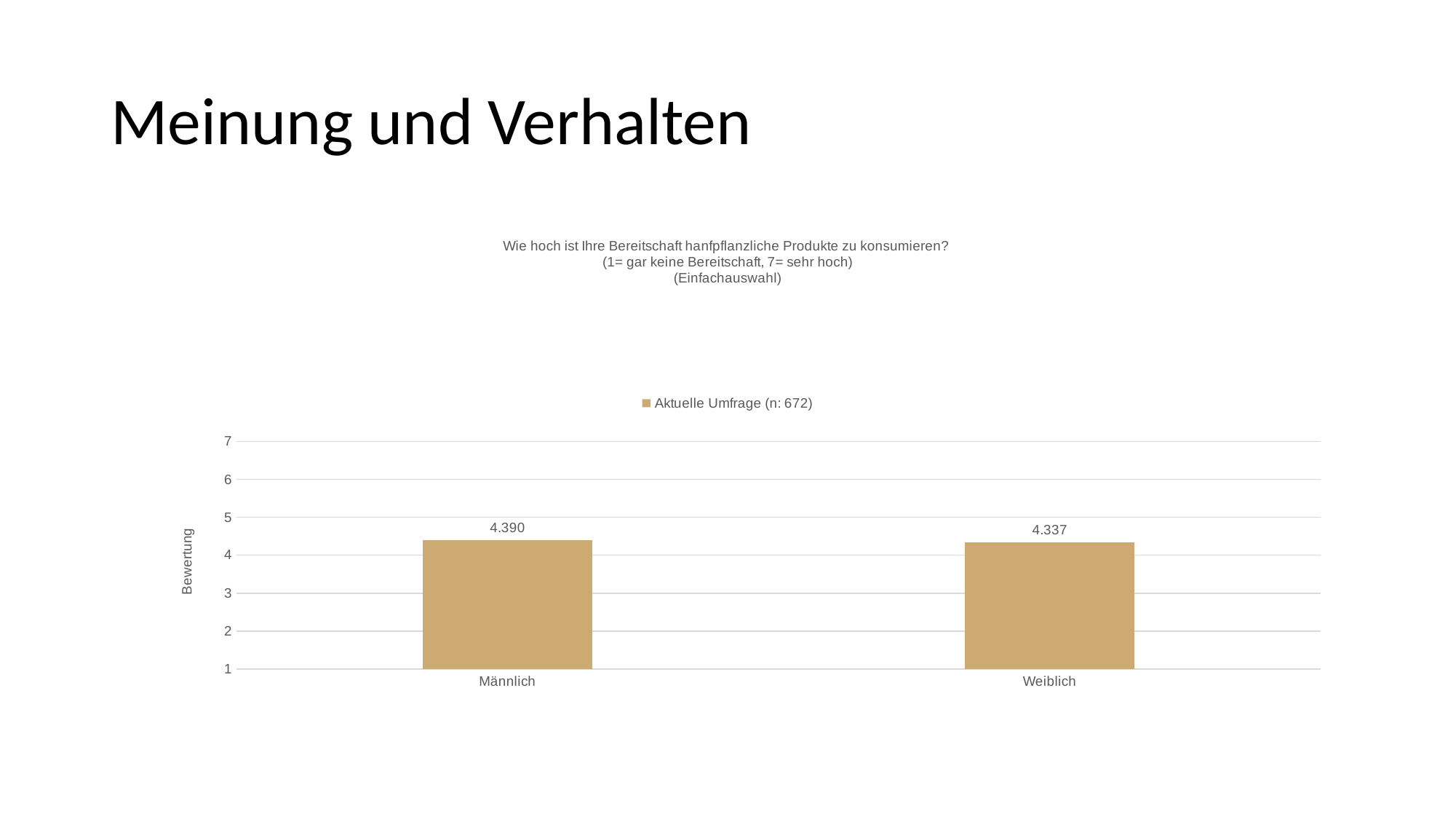

# Meinung und Verhalten

### Chart: Wie hoch ist Ihre Bereitschaft hanfpflanzliche Produkte zu konsumieren?
(1= gar keine Bereitschaft, 7= sehr hoch)
(Einfachauswahl)

| Category | Aktuelle Umfrage (n: 672) |
|---|---|
| Männlich | 4.39 |
| Weiblich | 4.337 |